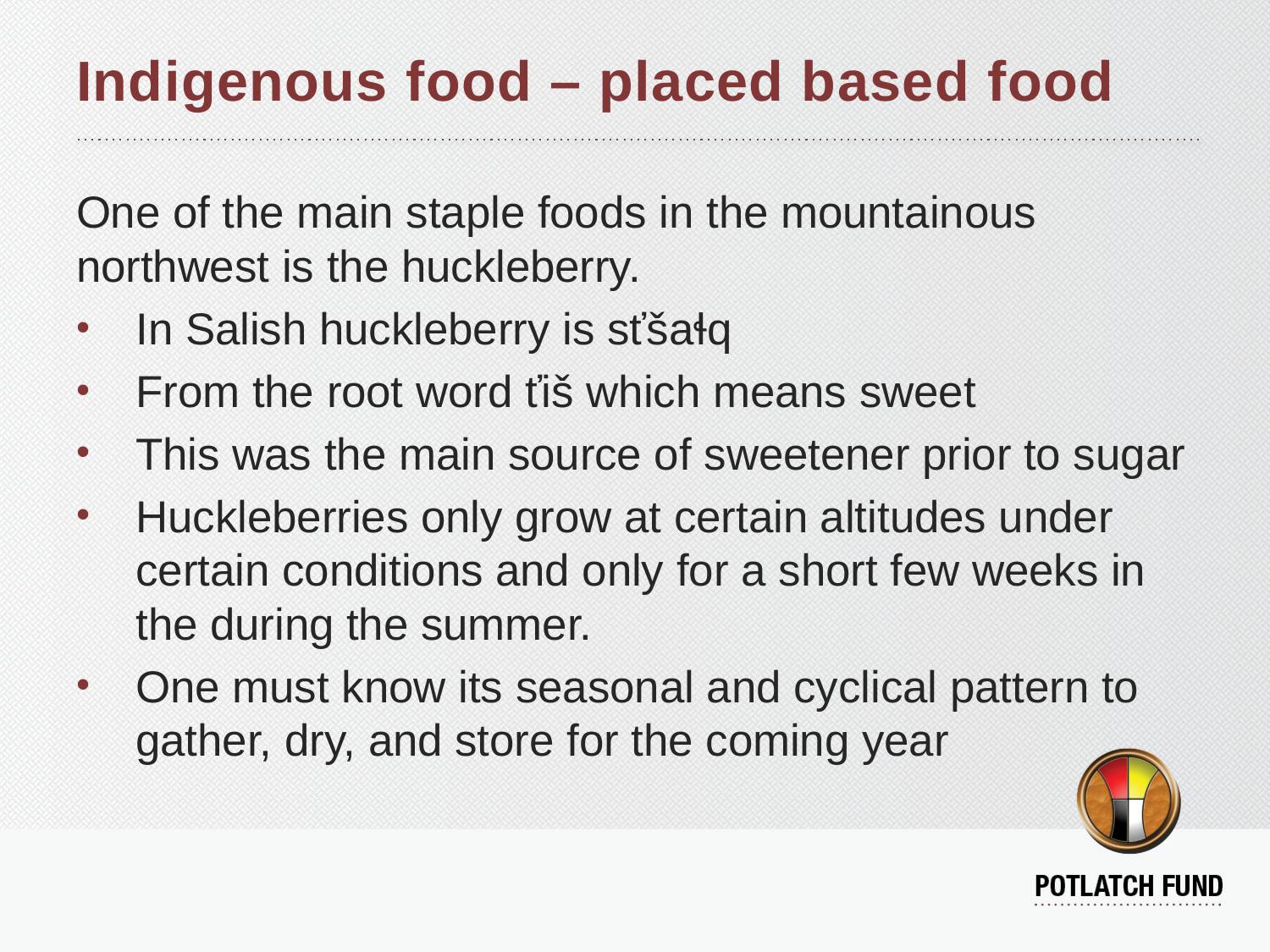

# Indigenous food – placed based food
One of the main staple foods in the mountainous northwest is the huckleberry.
In Salish huckleberry is sťšaɬq
From the root word ťiš which means sweet
This was the main source of sweetener prior to sugar
Huckleberries only grow at certain altitudes under certain conditions and only for a short few weeks in the during the summer.
One must know its seasonal and cyclical pattern to gather, dry, and store for the coming year